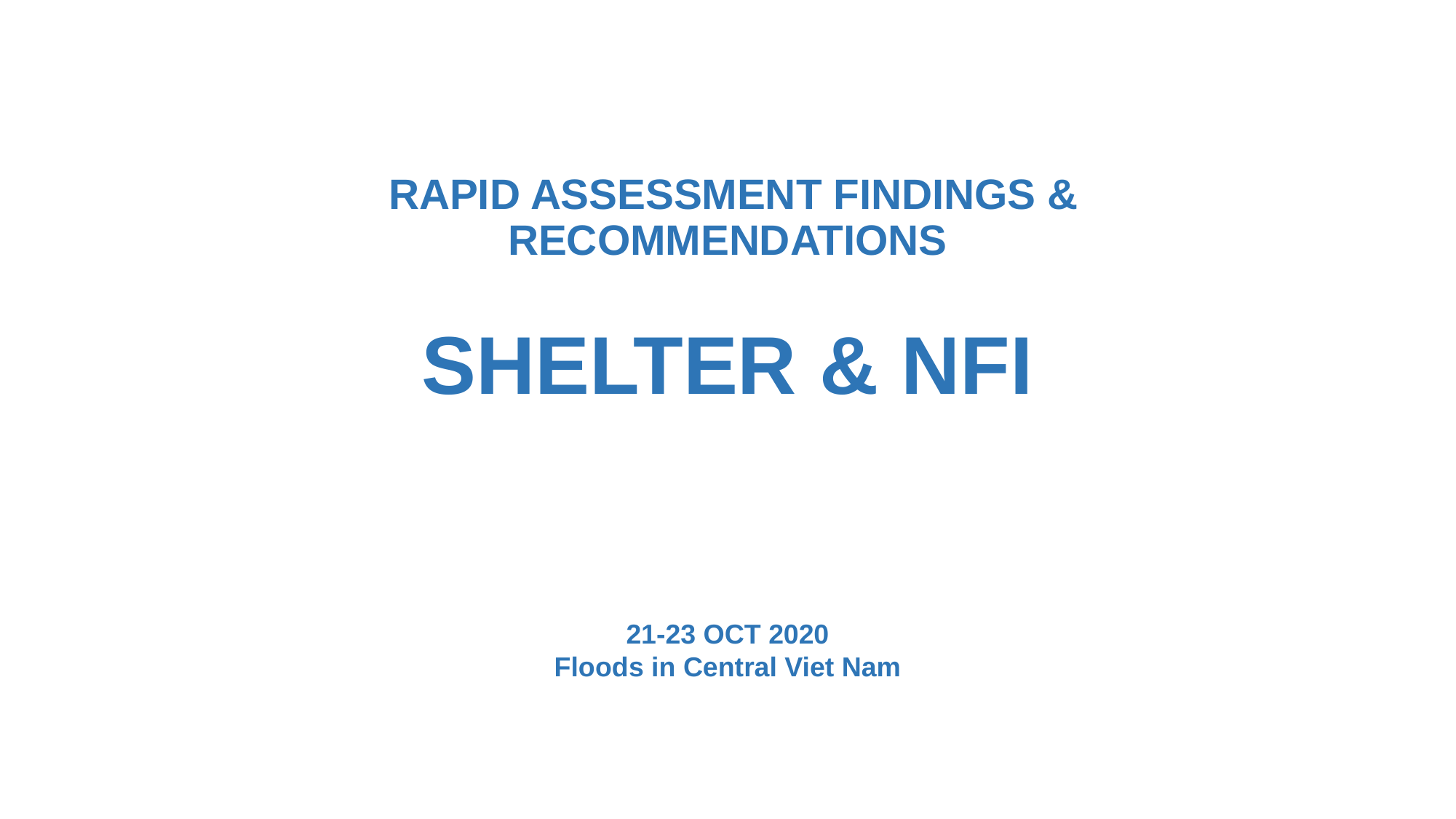

# RAPID ASSESSMENT FINDINGS & RECOMMENDATIONS SHELTER & NFI
21-23 OCT 2020
Floods in Central Viet Nam